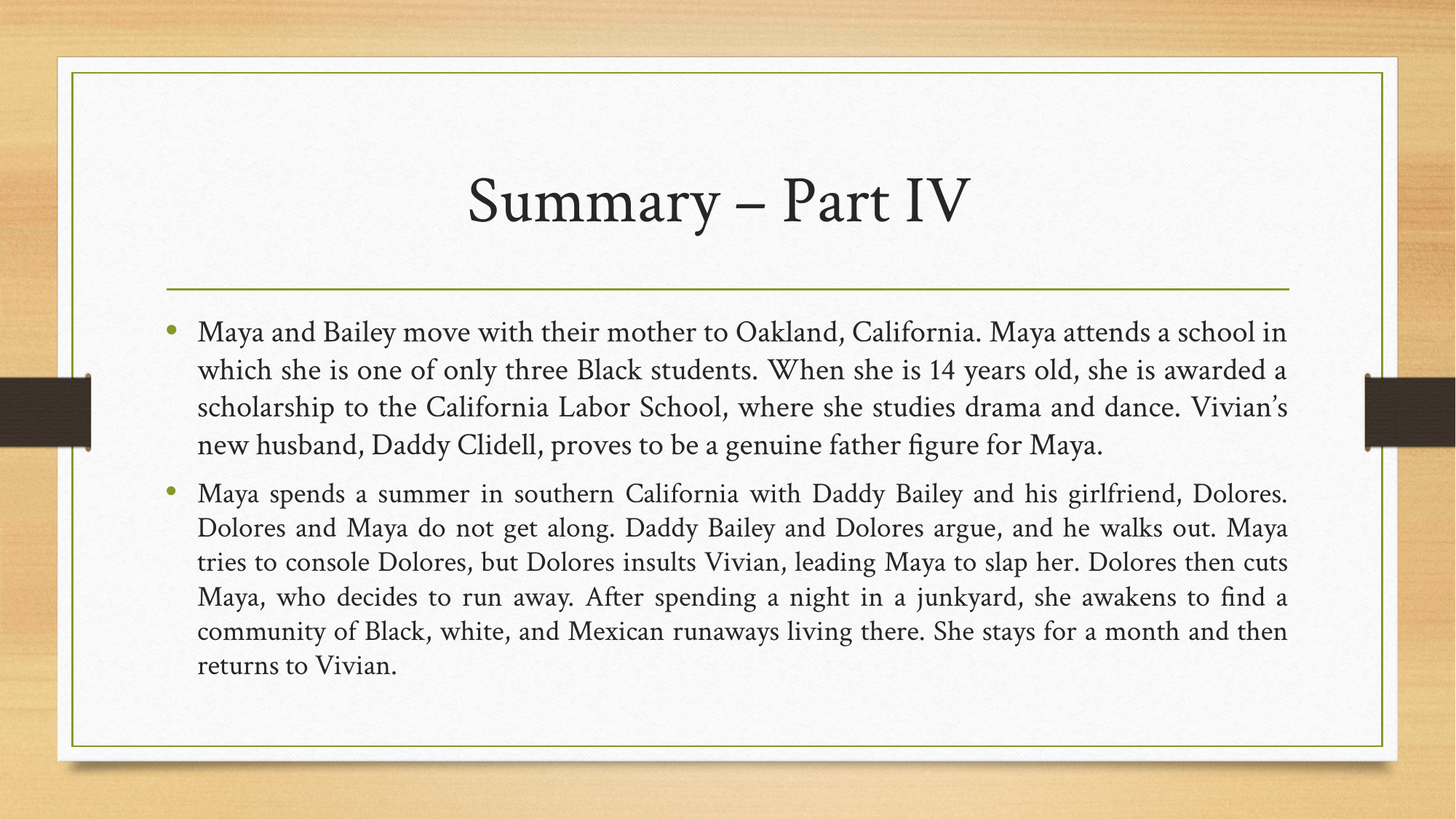

# Summary – Part IV
Maya and Bailey move with their mother to Oakland, California. Maya attends a school in which she is one of only three Black students. When she is 14 years old, she is awarded a scholarship to the California Labor School, where she studies drama and dance. Vivian’s new husband, Daddy Clidell, proves to be a genuine father figure for Maya.
Maya spends a summer in southern California with Daddy Bailey and his girlfriend, Dolores. Dolores and Maya do not get along. Daddy Bailey and Dolores argue, and he walks out. Maya tries to console Dolores, but Dolores insults Vivian, leading Maya to slap her. Dolores then cuts Maya, who decides to run away. After spending a night in a junkyard, she awakens to find a community of Black, white, and Mexican runaways living there. She stays for a month and then returns to Vivian.